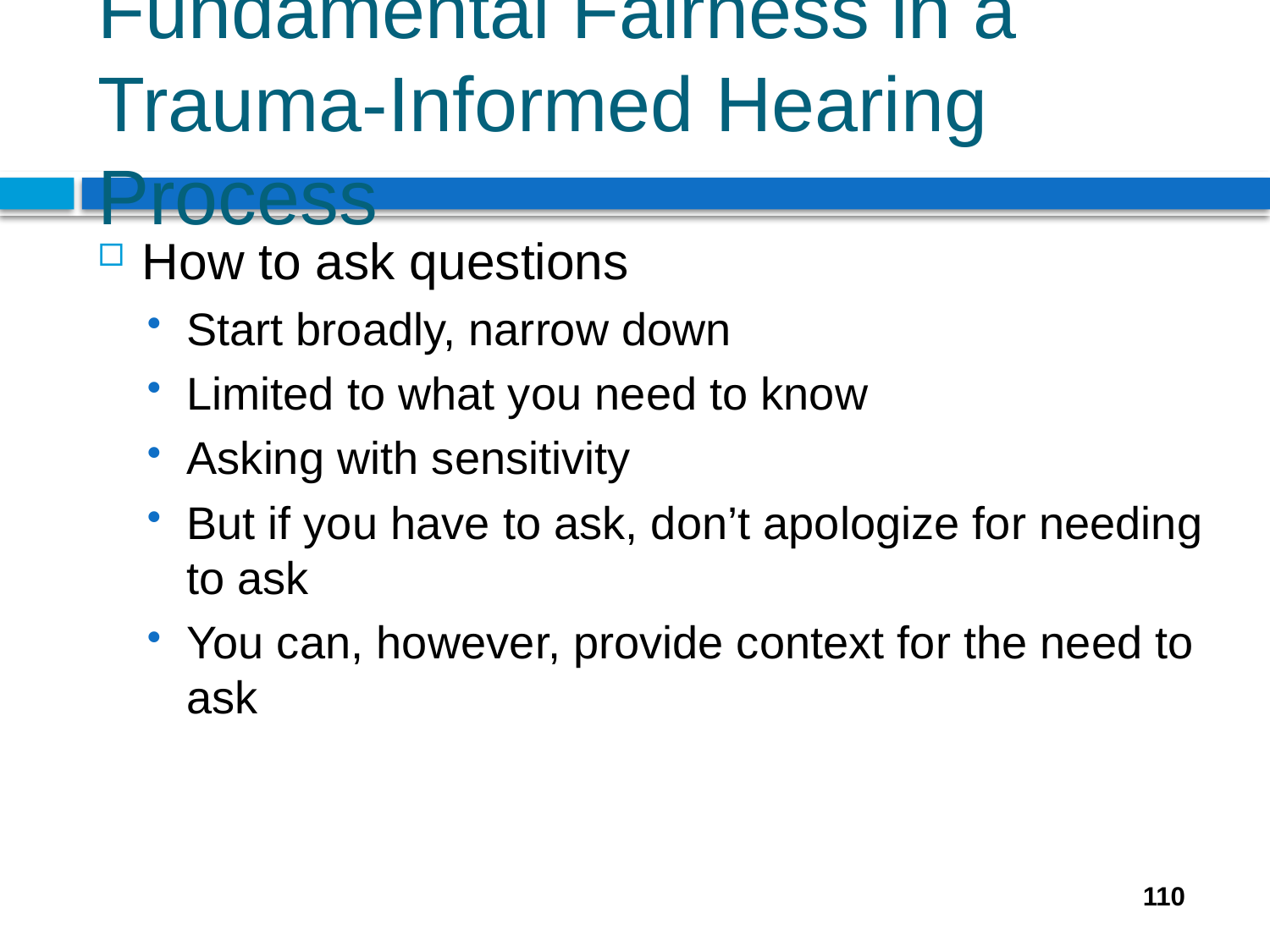

# Fundamental Fairness in a Trauma-Informed Hearing Process
How to ask questions
Start broadly, narrow down
Limited to what you need to know
Asking with sensitivity
But if you have to ask, don’t apologize for needing to ask
You can, however, provide context for the need to ask

110